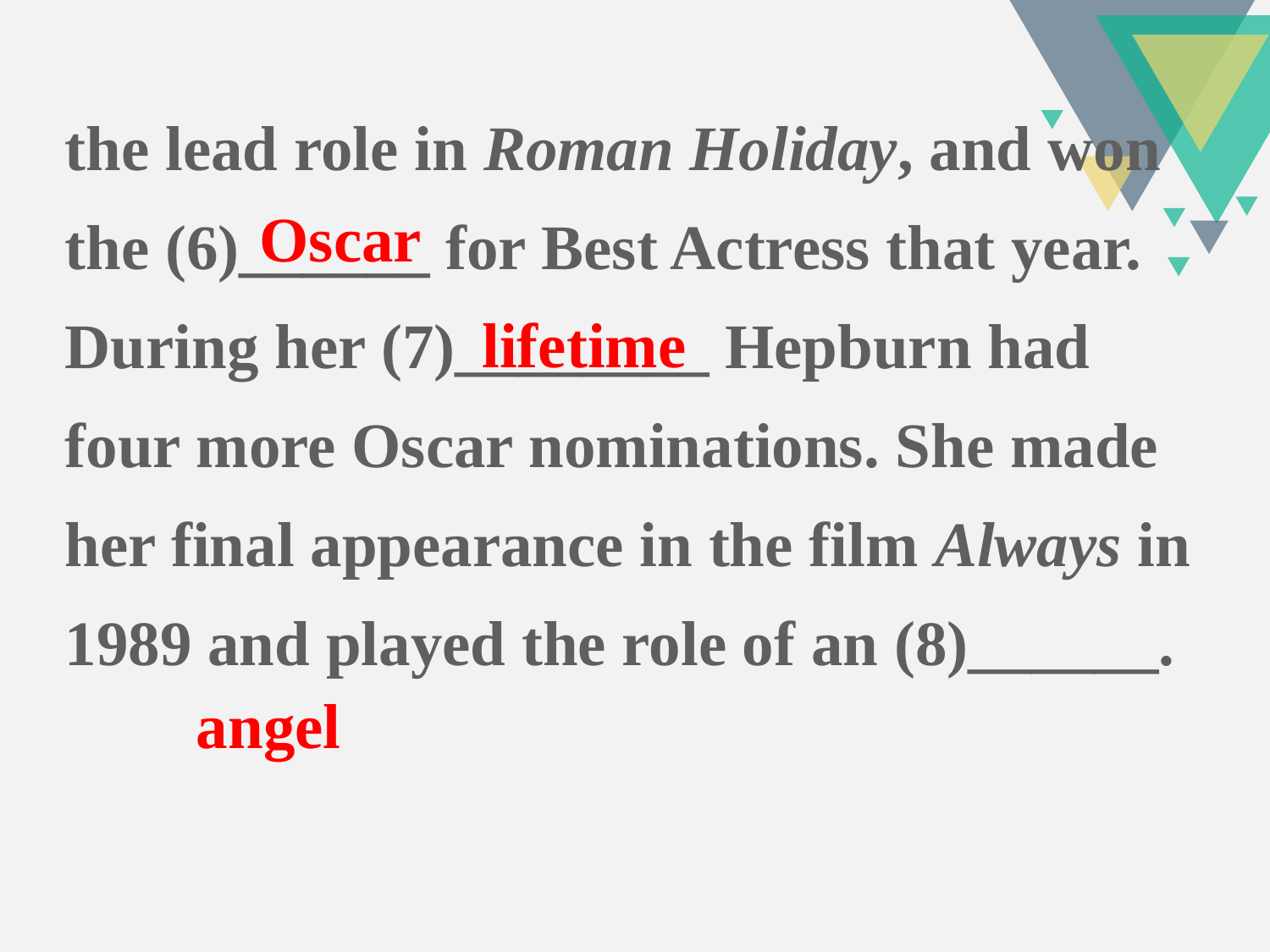

the lead role in Roman Holiday, and won the (6)______ for Best Actress that year. During her (7)________ Hepburn had four more Oscar nominations. She made her final appearance in the film Always in 1989 and played the role of an (8)______.
Oscar
lifetime
angel